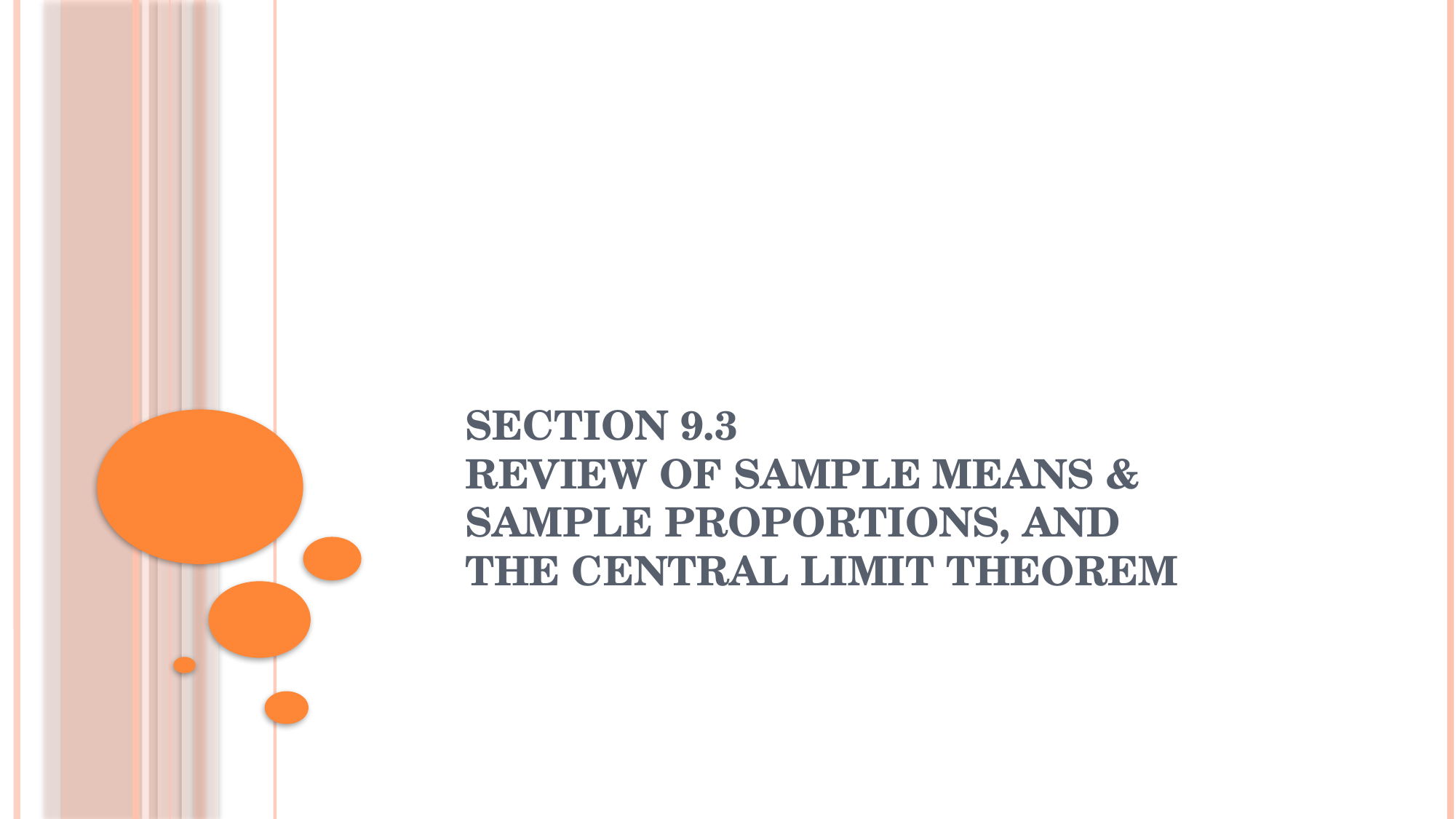

# Section 9.3 Review of Sample Means & Sample Proportions, and The Central Limit Theorem